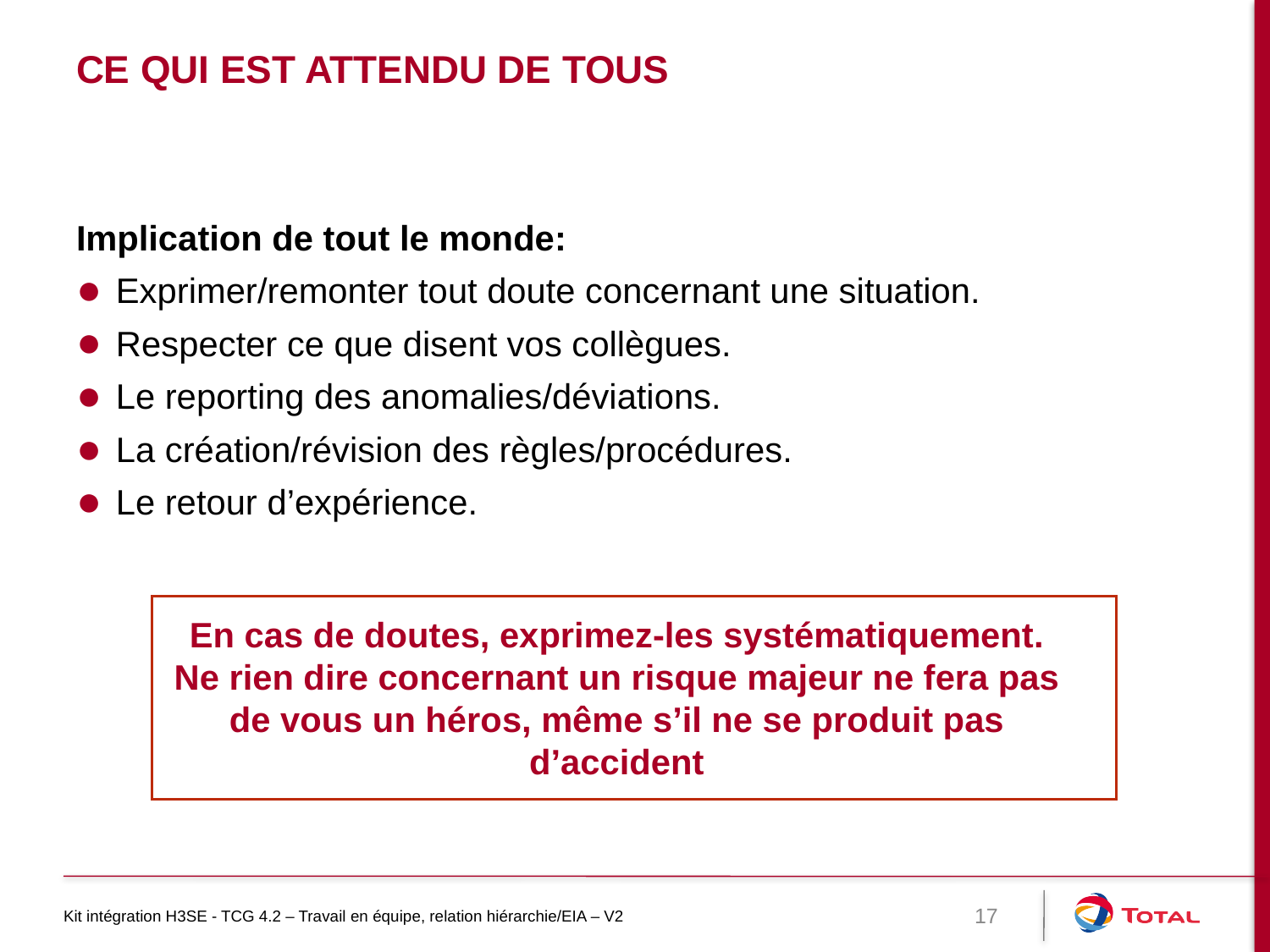

# Ce qui est attendu de tous

Implication de tout le monde:
Exprimer/remonter tout doute concernant une situation.
Respecter ce que disent vos collègues.
Le reporting des anomalies/déviations.
La création/révision des règles/procédures.
Le retour d’expérience.

En cas de doutes, exprimez-les systématiquement.
Ne rien dire concernant un risque majeur ne fera pas de vous un héros, même s’il ne se produit pas d’accident

Kit intégration H3SE - TCG 4.2 – Travail en équipe, relation hiérarchie/EIA – V2
17